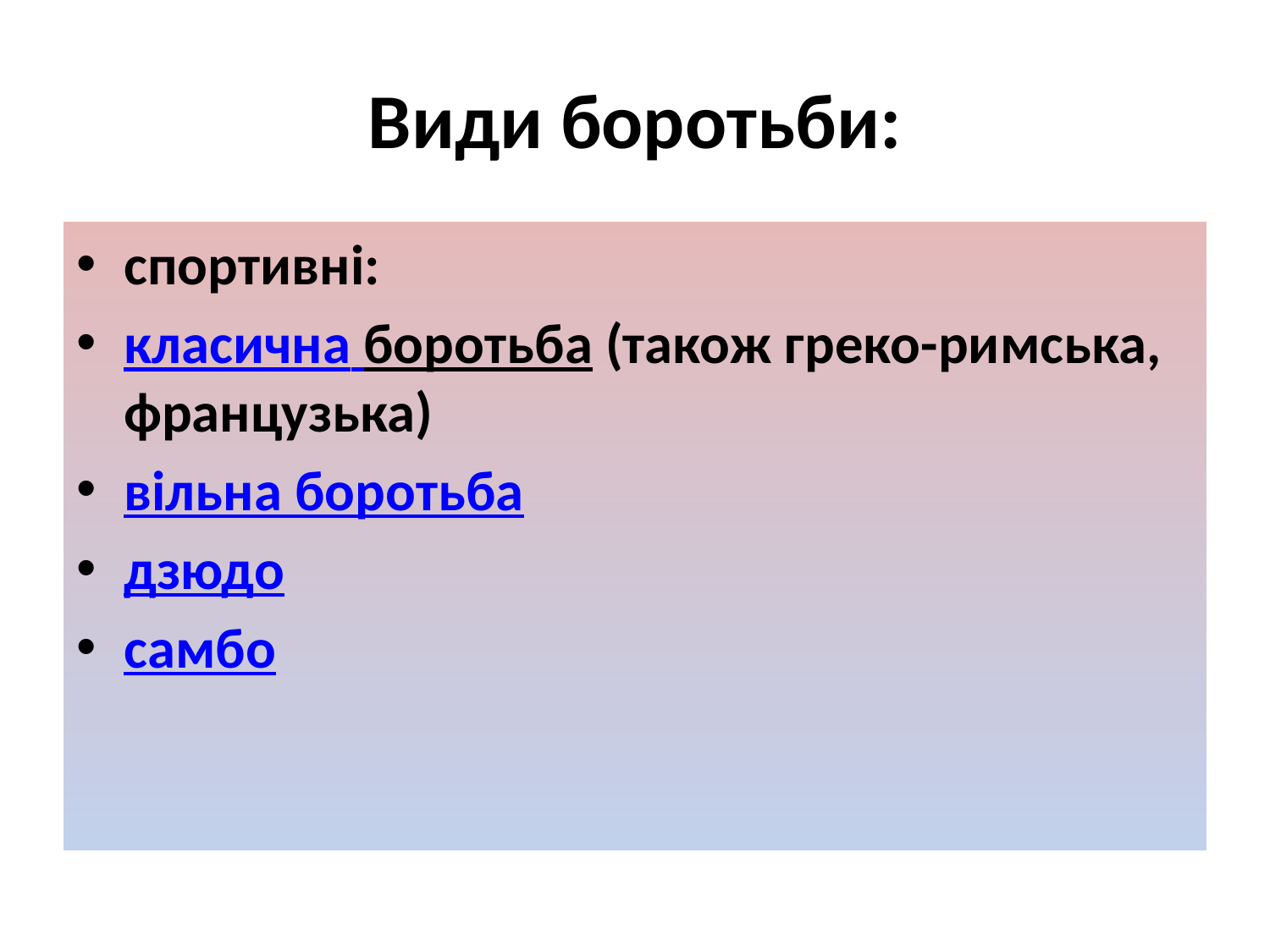

# Види боротьби:
спортивні:
класична боротьба (також греко-римська, французька)
вільна боротьба
дзюдо
самбо